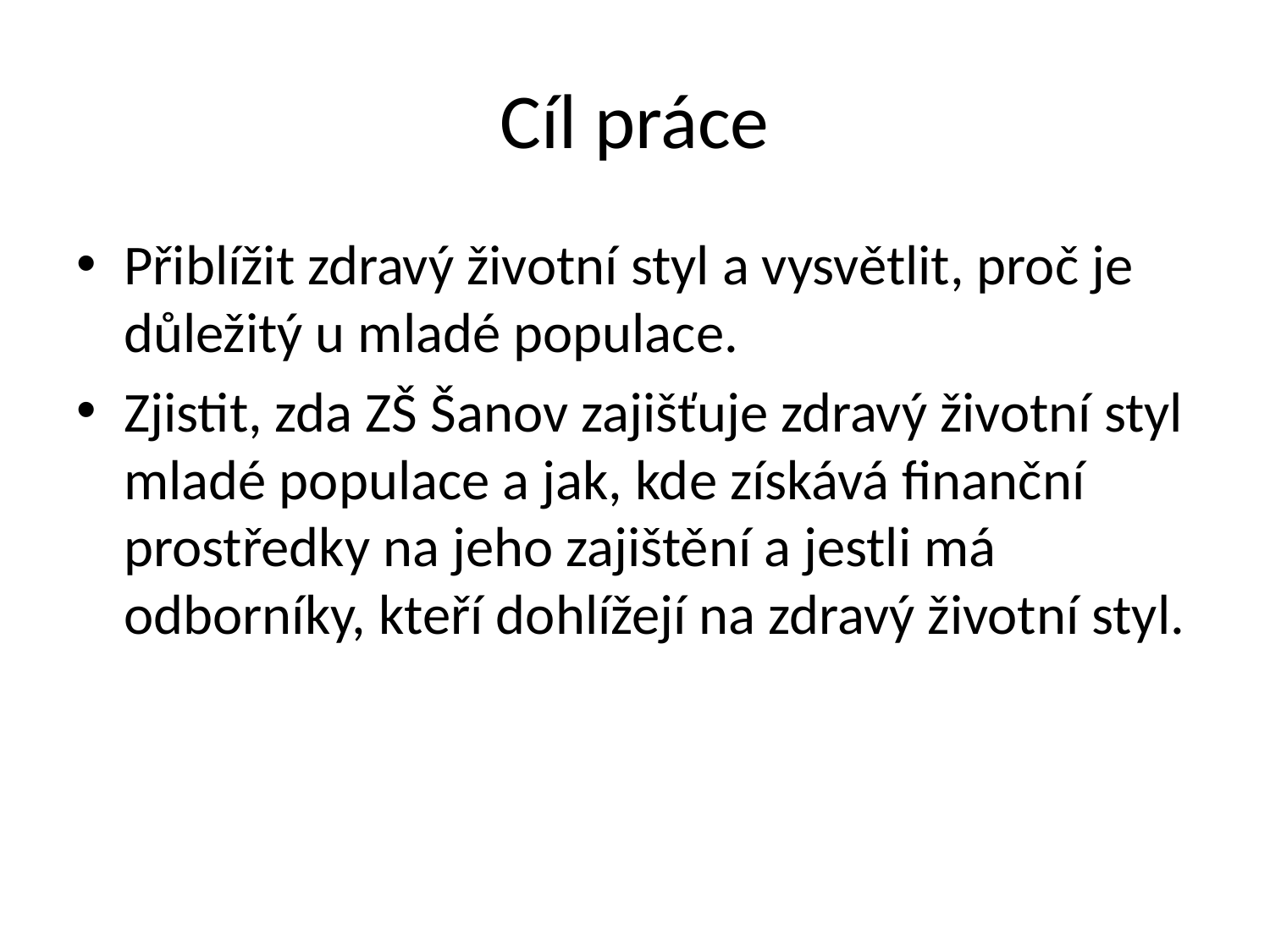

# Cíl práce
Přiblížit zdravý životní styl a vysvětlit, proč je důležitý u mladé populace.
Zjistit, zda ZŠ Šanov zajišťuje zdravý životní styl mladé populace a jak, kde získává finanční prostředky na jeho zajištění a jestli má odborníky, kteří dohlížejí na zdravý životní styl.